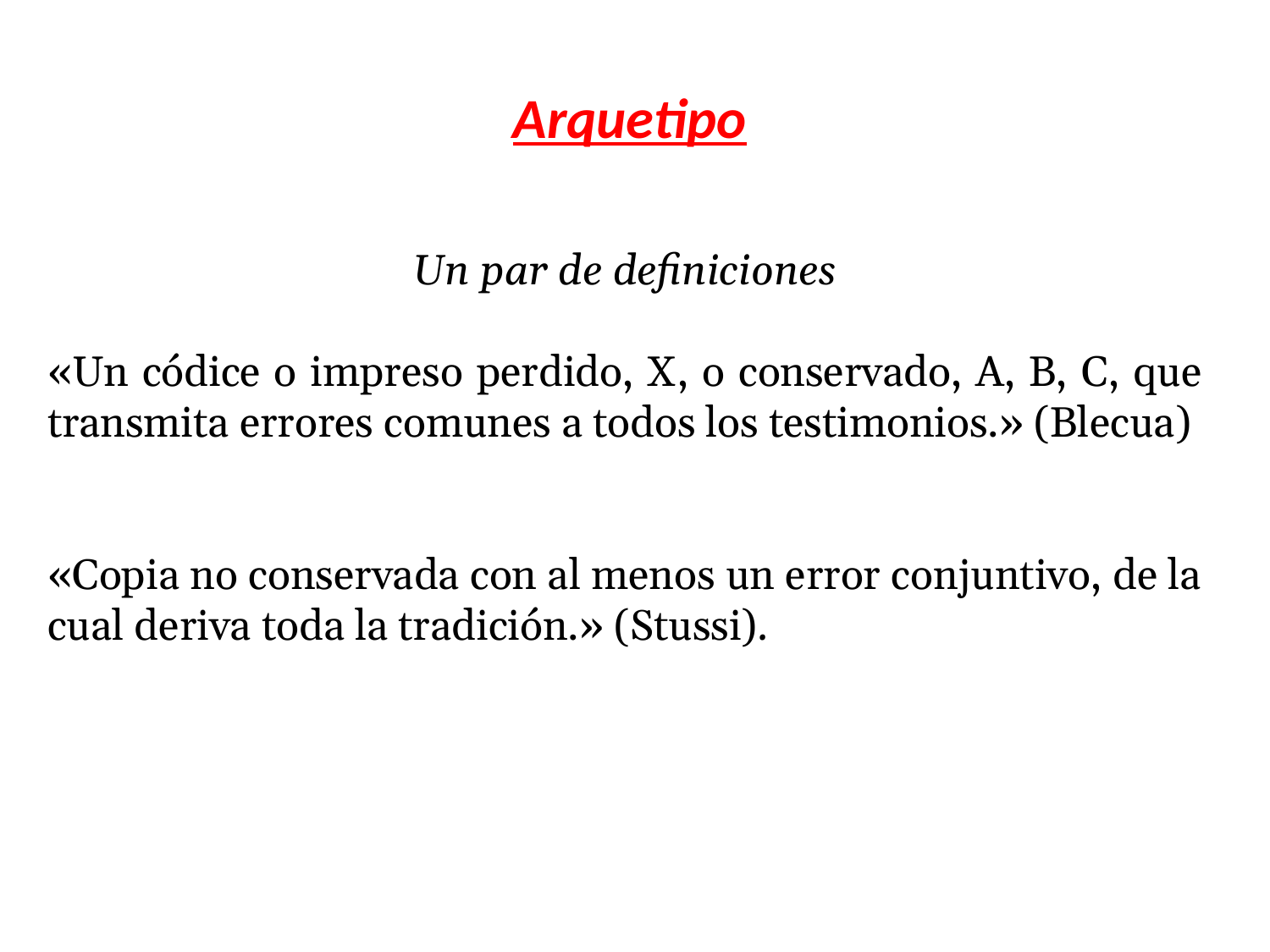

Arquetipo
Un par de definiciones

«Un códice o impreso perdido, X, o conservado, A, B, C, que transmita errores comunes a todos los testimonios.» (Blecua)

«Copia no conservada con al menos un error conjuntivo, de la cual deriva toda la tradición.» (Stussi).